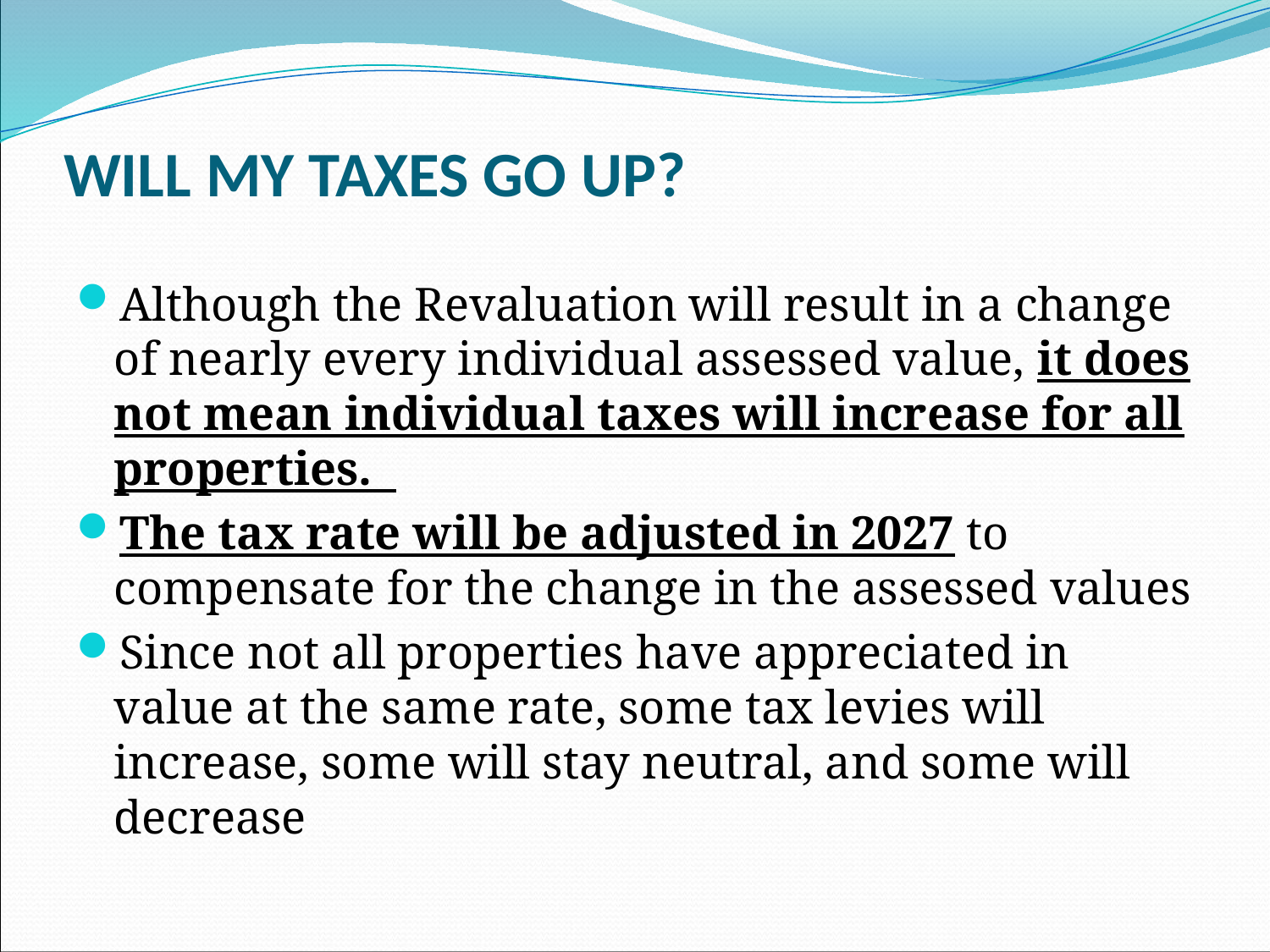

# WILL MY TAXES GO UP?
Although the Revaluation will result in a change of nearly every individual assessed value, it does not mean individual taxes will increase for all properties.
The tax rate will be adjusted in 2027 to compensate for the change in the assessed values
Since not all properties have appreciated in value at the same rate, some tax levies will increase, some will stay neutral, and some will decrease